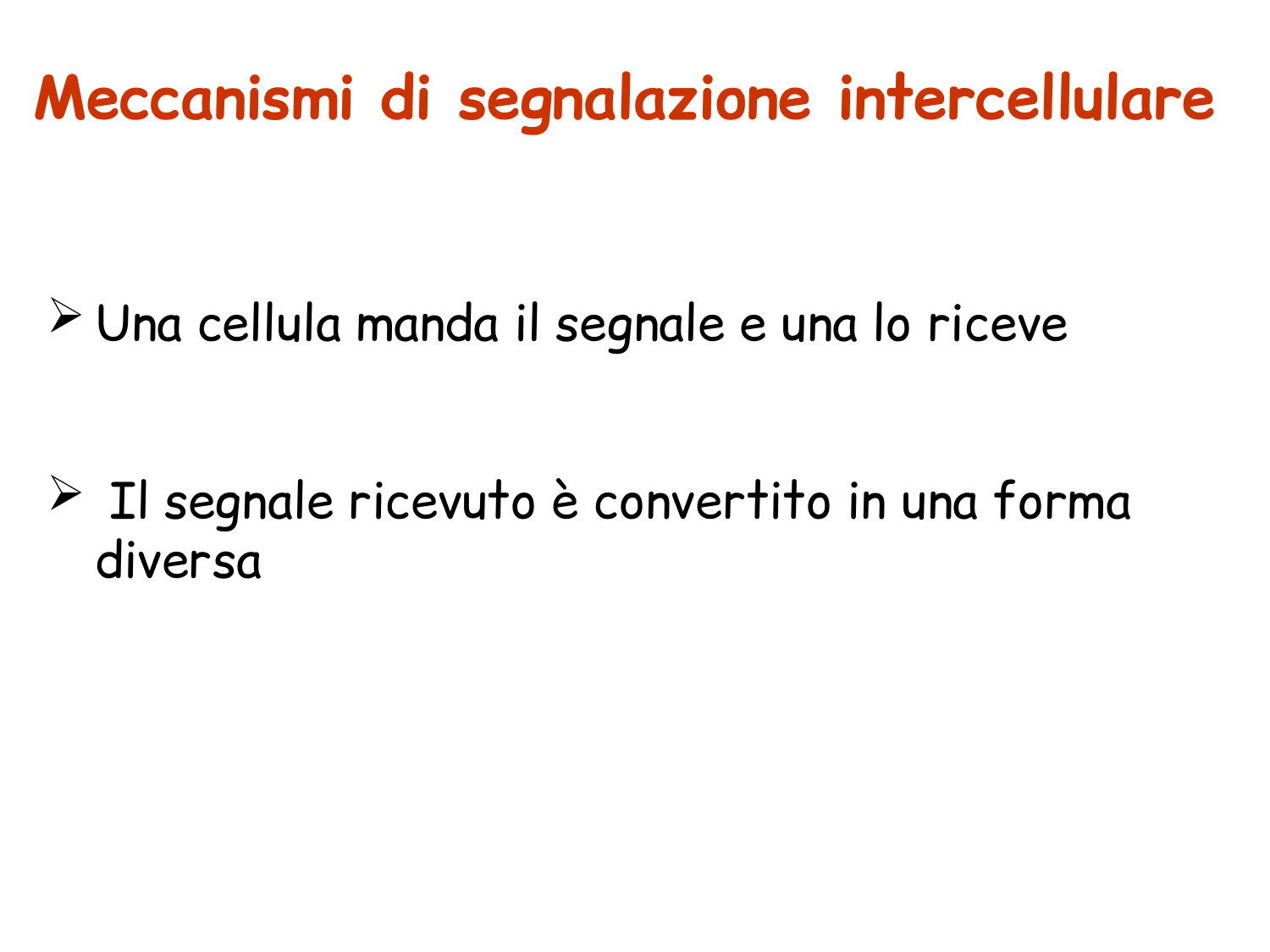

Meccanismi di segnalazione intercellulare
Una cellula manda il segnale e una lo riceve

 Il segnale ricevuto è convertito in una forma diversa